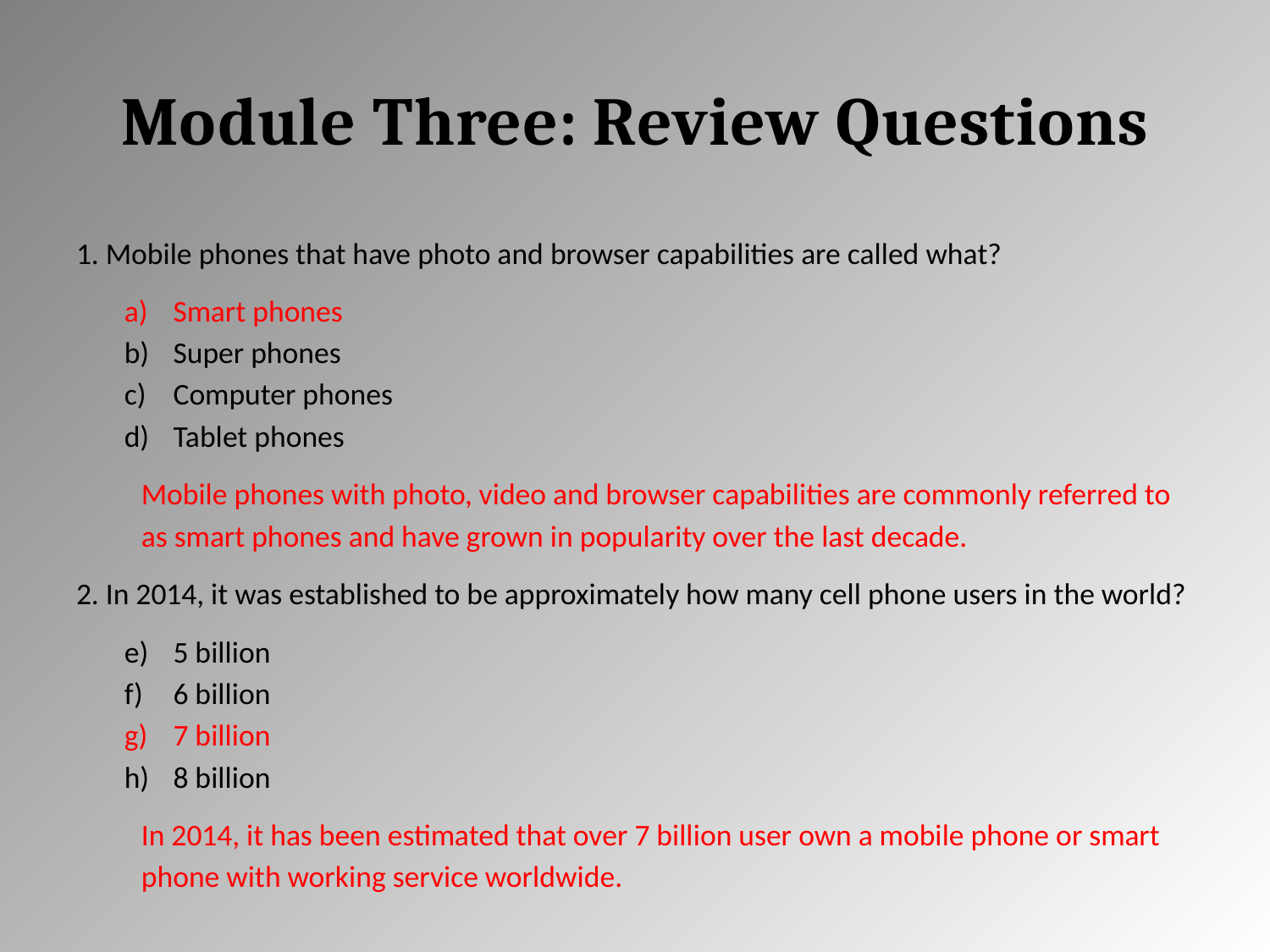

# Module Three: Review Questions
1. Mobile phones that have photo and browser capabilities are called what?
Smart phones
Super phones
Computer phones
Tablet phones
Mobile phones with photo, video and browser capabilities are commonly referred to as smart phones and have grown in popularity over the last decade.
2. In 2014, it was established to be approximately how many cell phone users in the world?
5 billion
6 billion
7 billion
8 billion
In 2014, it has been estimated that over 7 billion user own a mobile phone or smart phone with working service worldwide.